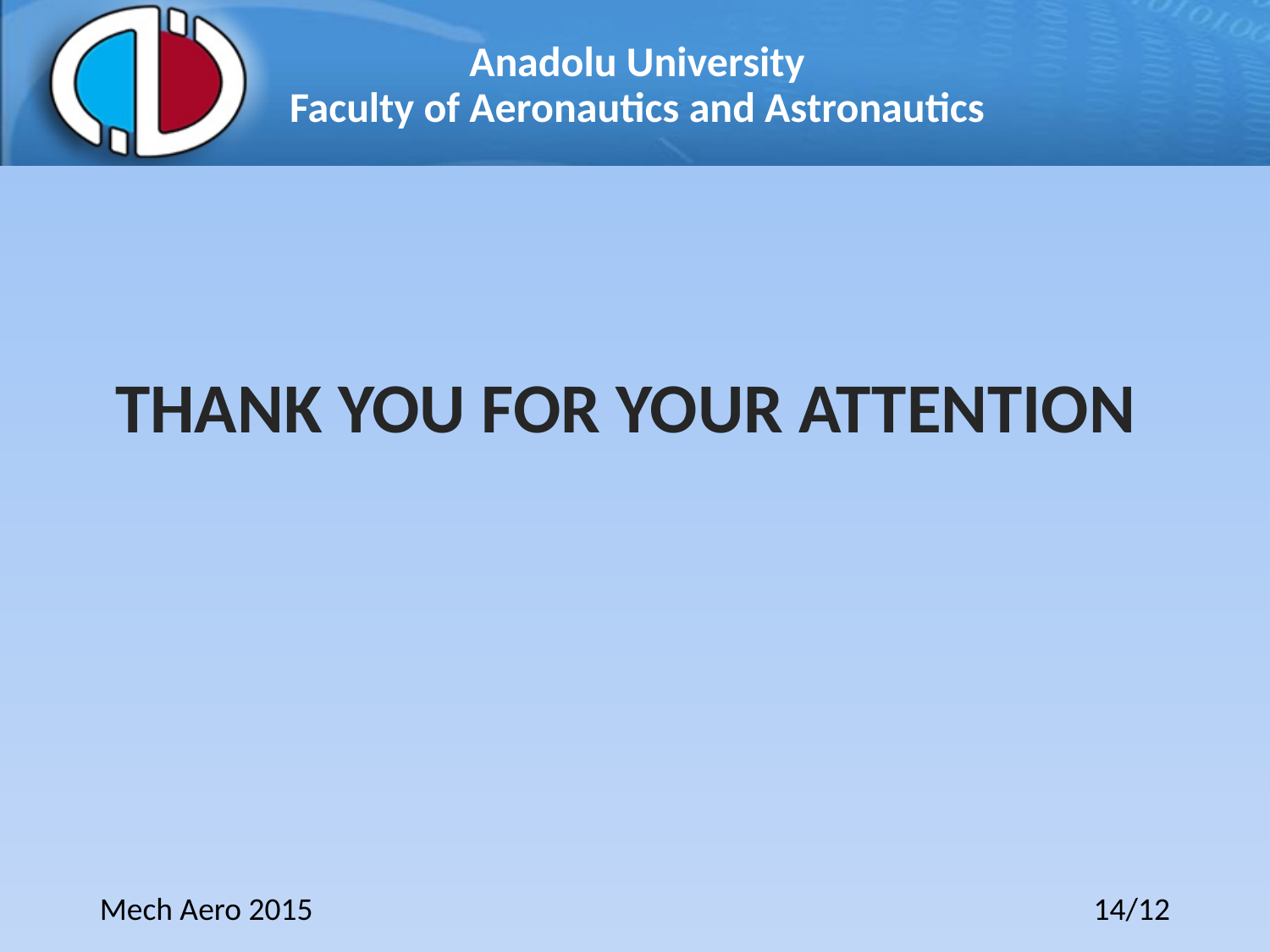

# Anadolu University Faculty of Aeronautics and Astronautics
THANK YOU FOR YOUR ATTENTION

Mech Aero 2015
14/12